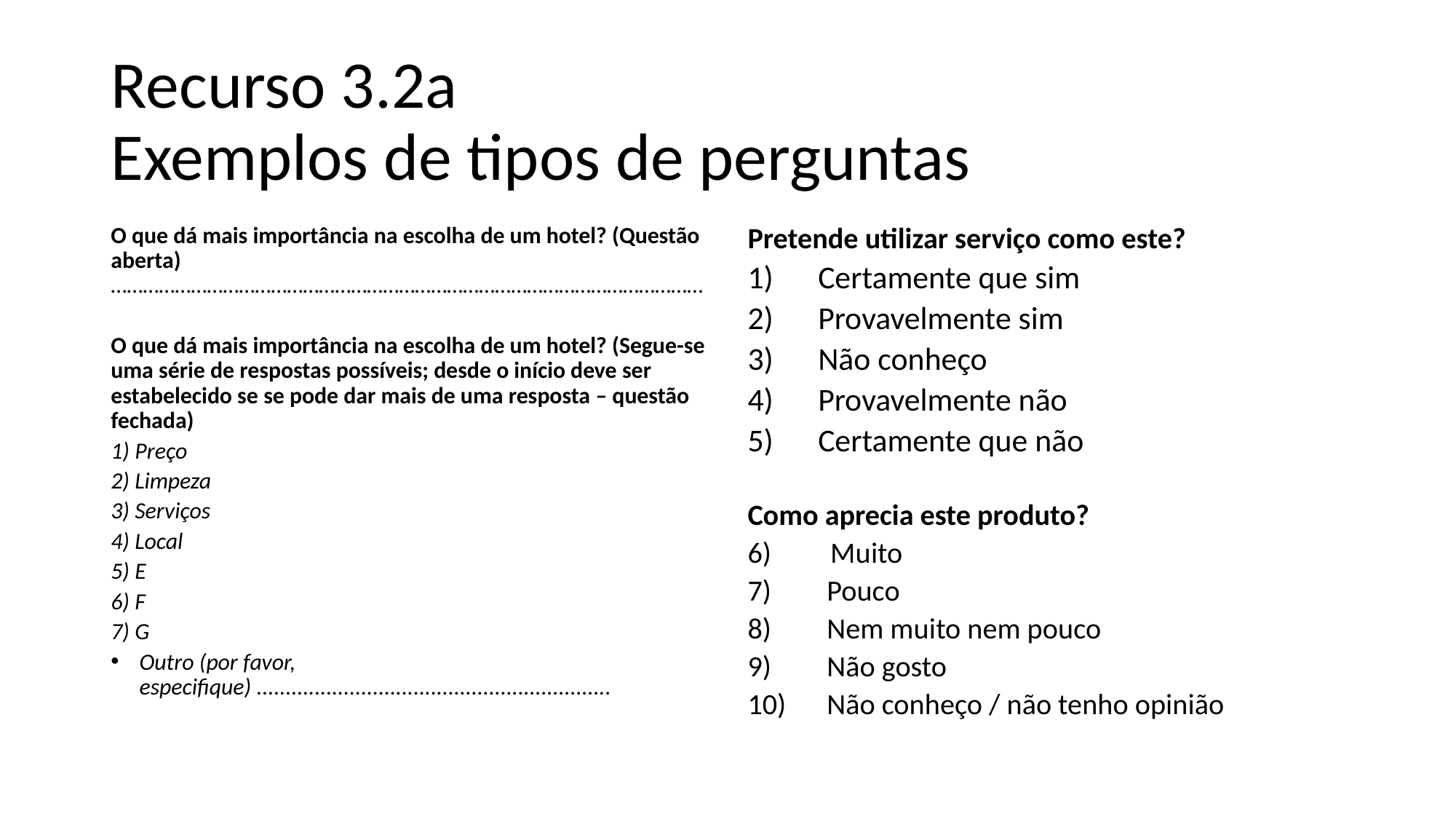

# Recurso 3.2a Exemplos de tipos de perguntas
O que dá mais importância na escolha de um hotel? (Questão aberta)  …………………………………………………………………………………………………

O que dá mais importância na escolha de um hotel? (Segue-se uma série de respostas possíveis; desde o início deve ser estabelecido se se pode dar mais de uma resposta – questão fechada)
1) Preço
2) Limpeza
3) Serviços
4) Local
5) E
6) F
7) G
Outro (por favor, especifique) .............................................................
Pretende utilizar serviço como este?
Certamente que sim
Provavelmente sim
Não conheço
Provavelmente não
Certamente que não

Como aprecia este produto?
Muito
Pouco
Nem muito nem pouco
Não gosto
Não conheço / não tenho opinião